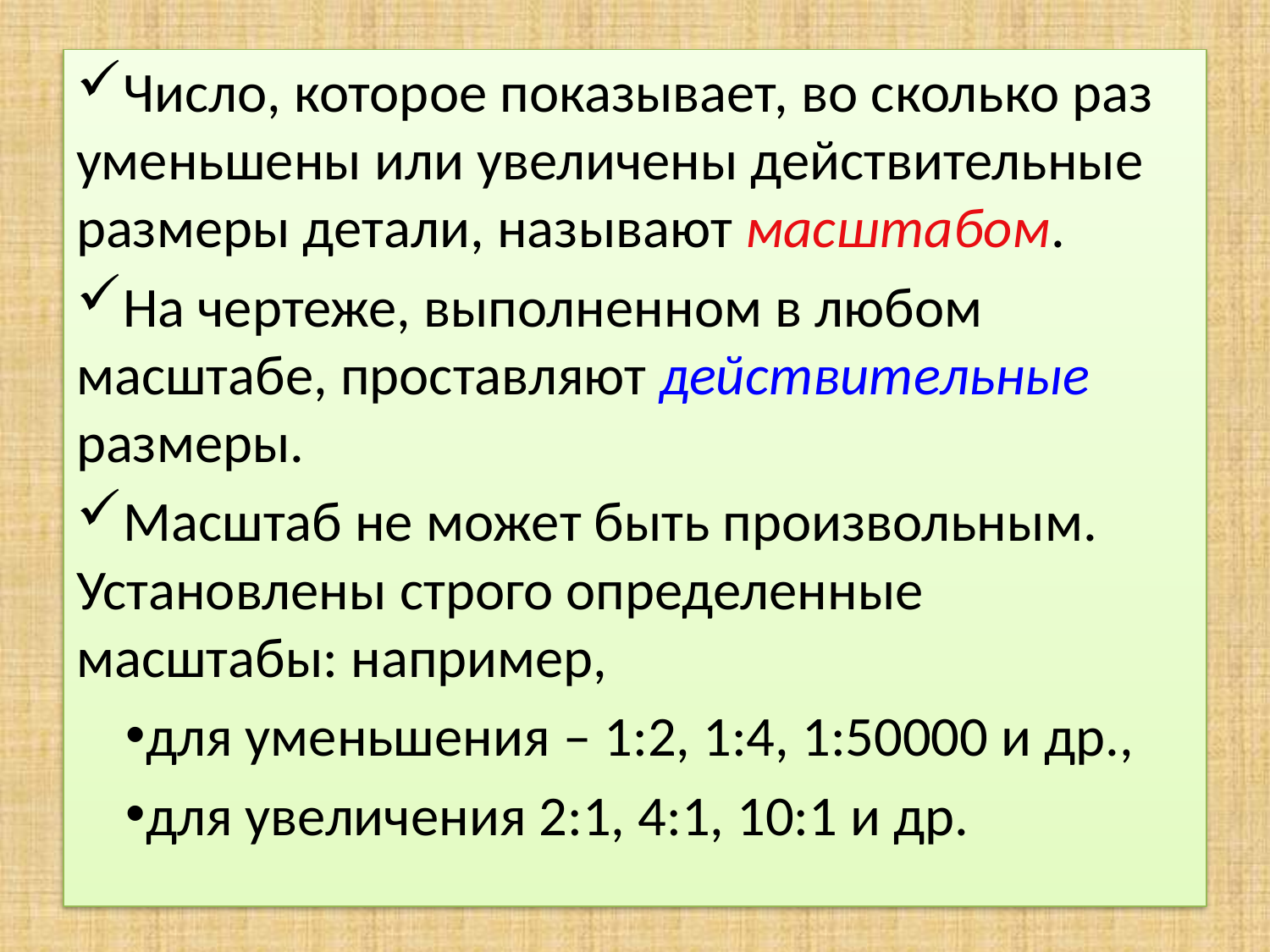

Число, которое показывает, во сколько раз уменьшены или увеличены действительные размеры детали, называют масштабом.
На чертеже, выполненном в любом масштабе, проставляют действительные размеры.
Масштаб не может быть произвольным. Установлены строго определенные масштабы: например,
для уменьшения – 1:2, 1:4, 1:50000 и др.,
для увеличения 2:1, 4:1, 10:1 и др.